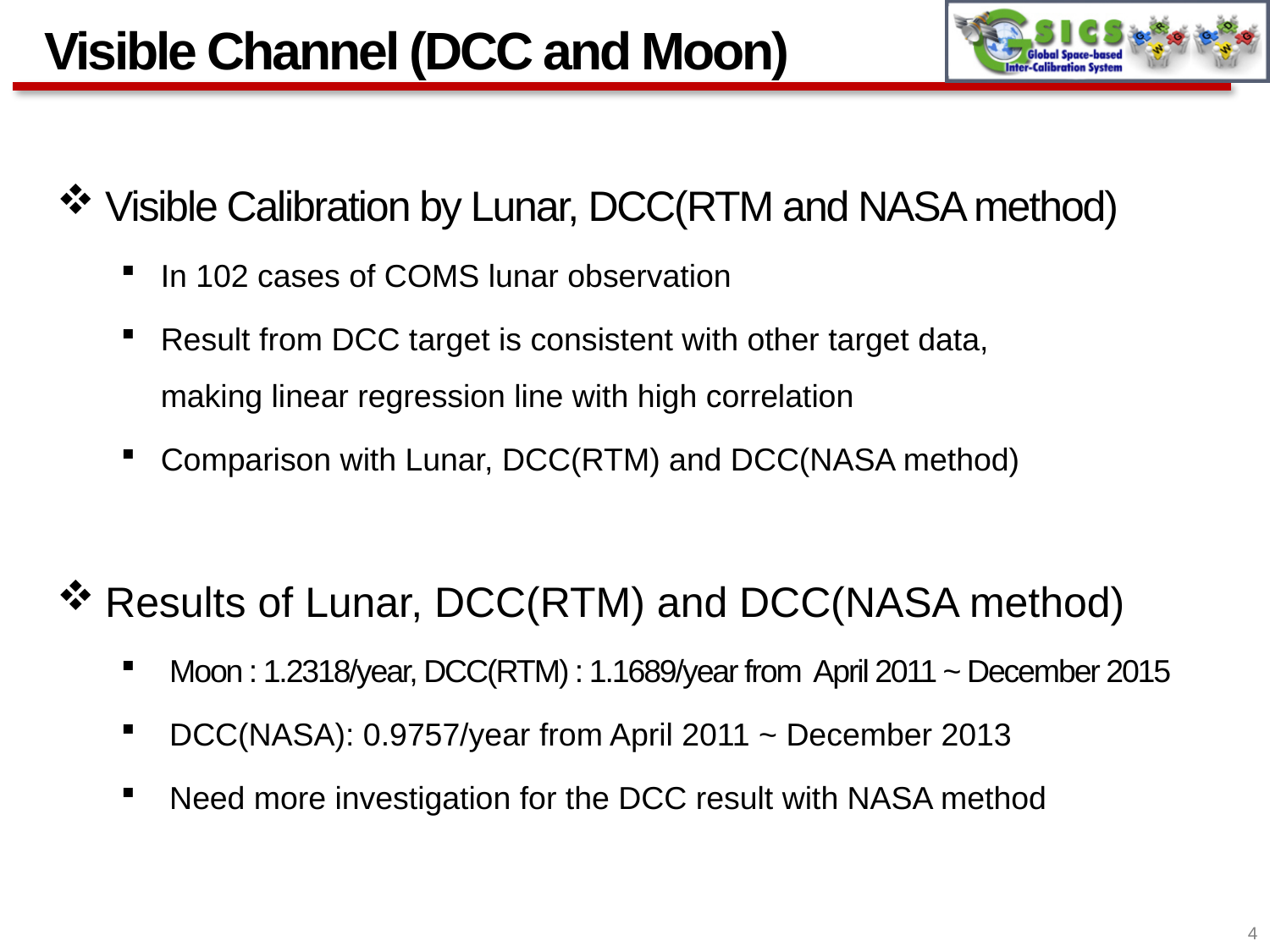

# Visible Channel (DCC and Moon)
Visible Calibration by Lunar, DCC(RTM and NASA method)
In 102 cases of COMS lunar observation
Result from DCC target is consistent with other target data,
making linear regression line with high correlation
Comparison with Lunar, DCC(RTM) and DCC(NASA method)

Results of Lunar, DCC(RTM) and DCC(NASA method)
 Moon : 1.2318/year, DCC(RTM) : 1.1689/year from  April 2011 ~ December 2015
 DCC(NASA): 0.9757/year from April 2011 ~ December 2013
 Need more investigation for the DCC result with NASA method